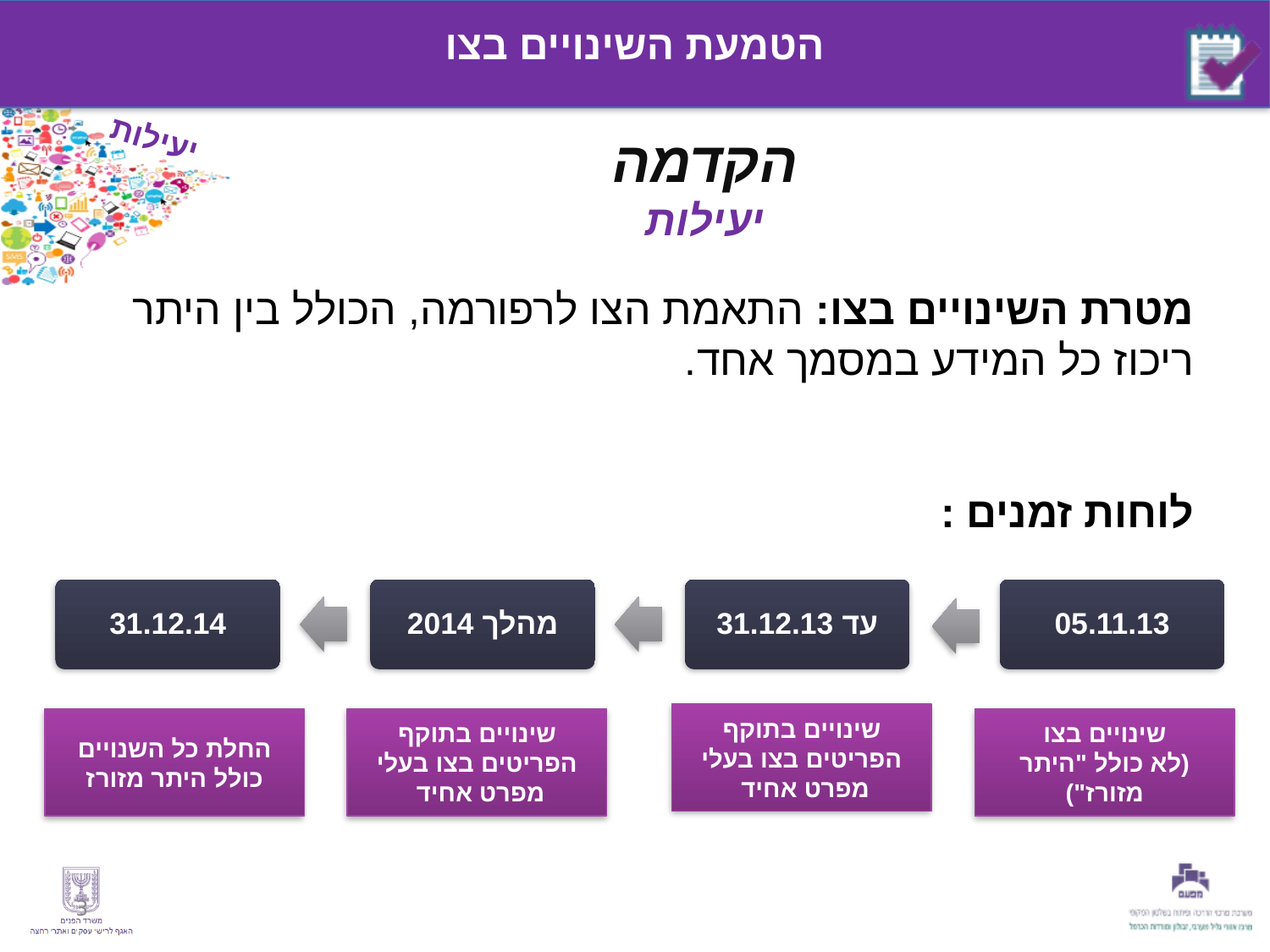

# הקדמה יעילות
מטרת השינויים בצו: התאמת הצו לרפורמה, הכולל בין היתר ריכוז כל המידע במסמך אחד.
לוחות זמנים :

05.11.13

עד 31.12.13

מהלך 2014

31.12.14
שינויים בתוקף הפריטים בצו בעלי מפרט אחיד
החלת כל השנויים כולל היתר מזורז
שינויים בתוקף הפריטים בצו בעלי מפרט אחיד
שינויים בצו
(לא כולל "היתר מזורז")
3